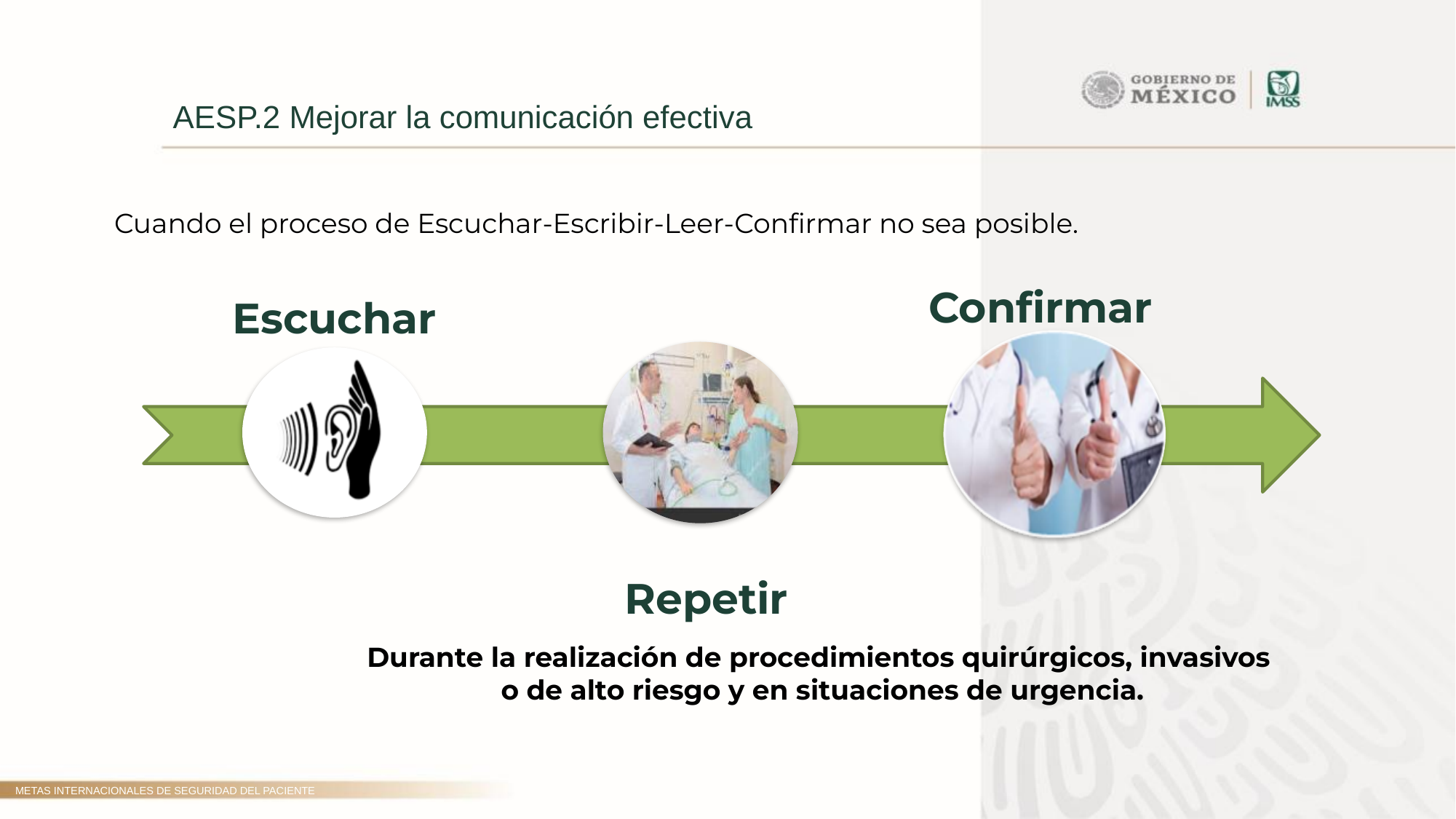

AESP.2 Mejorar la comunicación efectiva
Cuando el proceso de Escuchar-Escribir-Leer-Confirmar no sea posible.
Escuchar

Repetir
Confirmar
Durante la realización de procedimientos quirúrgicos, invasivos
o de alto riesgo y en situaciones de urgencia.
METAS INTERNACIONALES DE SEGURIDAD DEL PACIENTE